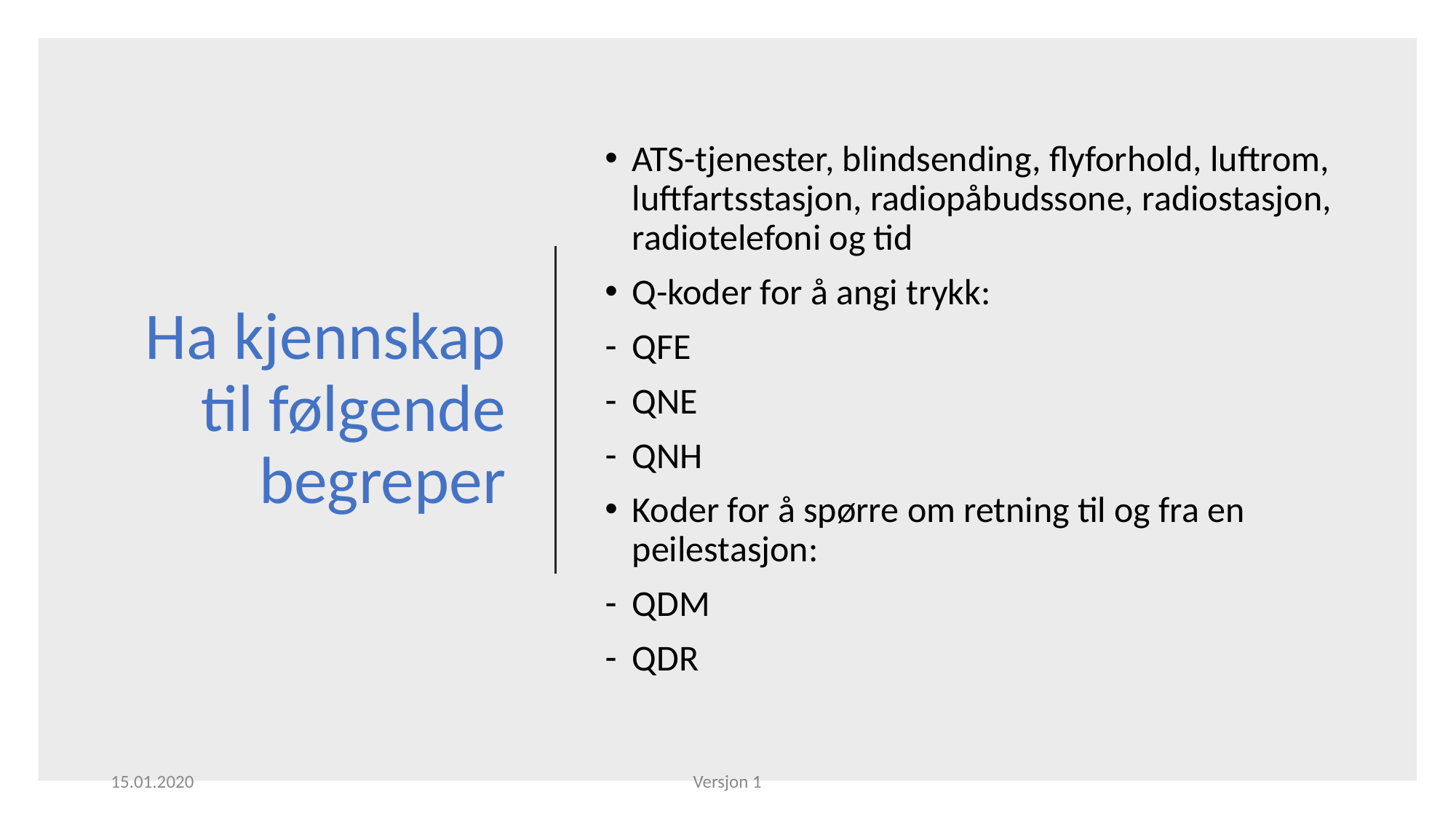

# Ha kjennskap til følgende begreper
ATS-tjenester, blindsending, flyforhold, luftrom, luftfartsstasjon, radiopåbudssone, radiostasjon, radiotelefoni og tid
Q-koder for å angi trykk:
QFE
QNE
QNH
Koder for å spørre om retning til og fra en peilestasjon:
QDM
QDR
15.01.2020
Versjon 1